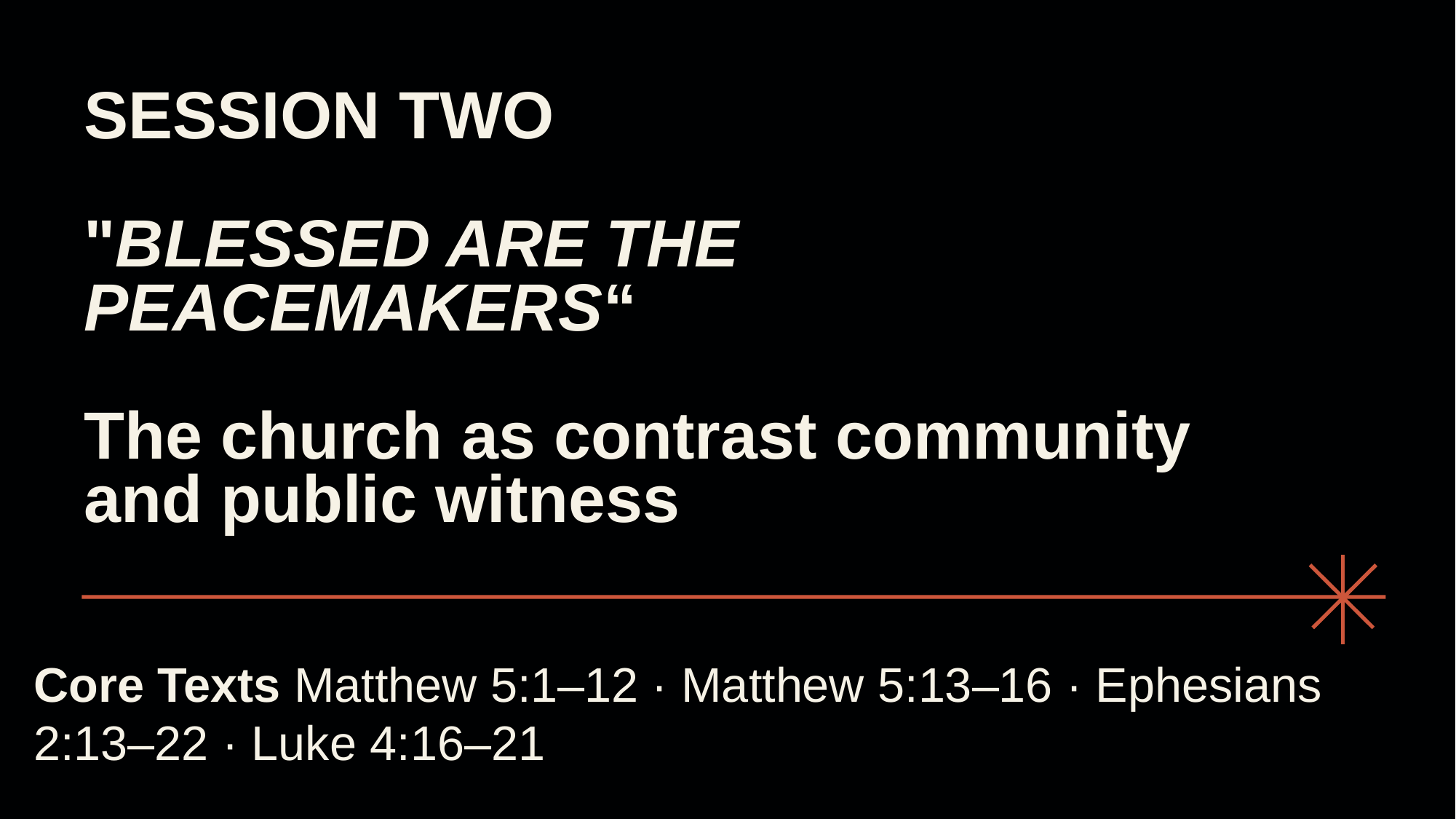

# SESSION TWO "BLESSED ARE THE PEACEMAKERS“ The church as contrast community and public witness
Core Texts Matthew 5:1–12 · Matthew 5:13–16 · Ephesians 2:13–22 · Luke 4:16–21